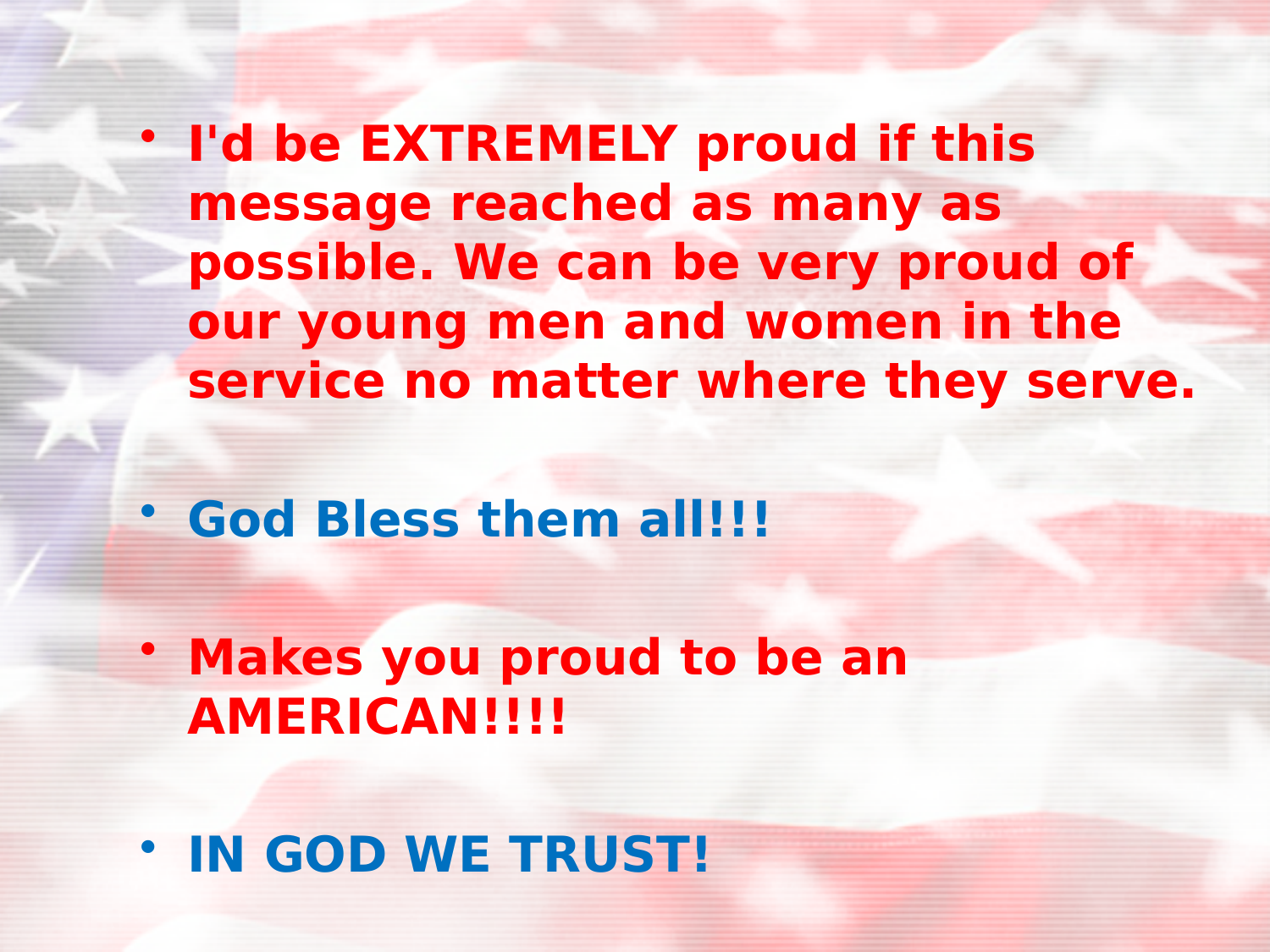

I'd be EXTREMELY proud if this message reached as many as possible. We can be very proud of our young men and women in the service no matter where they serve.

God Bless them all!!!

Makes you proud to be an AMERICAN!!!!

IN GOD WE TRUST!